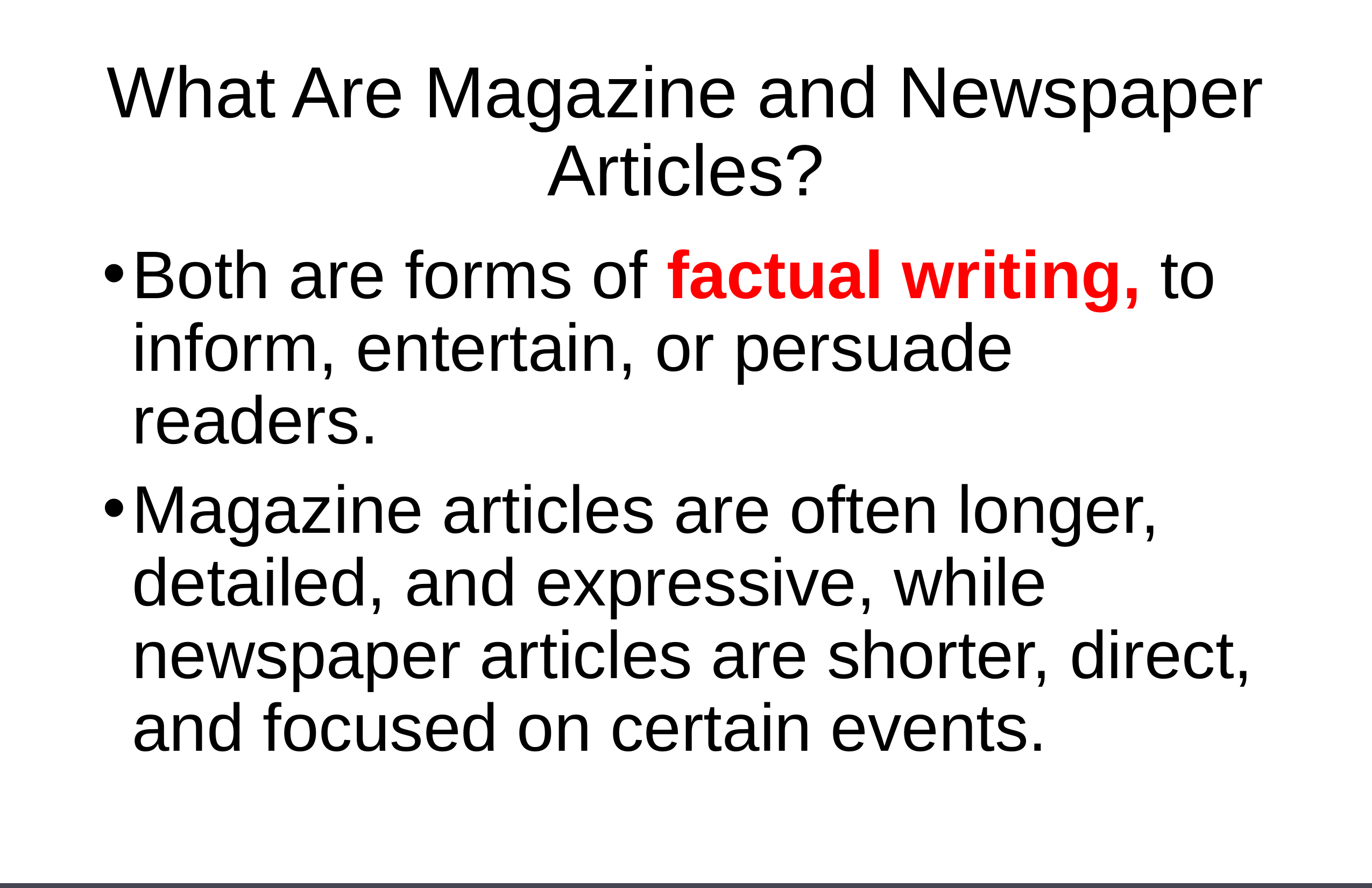

# What Are Magazine and Newspaper Articles?
Both are forms of factual writing, to inform, entertain, or persuade readers.
Magazine articles are often longer, detailed, and expressive, while newspaper articles are shorter, direct, and focused on certain events.